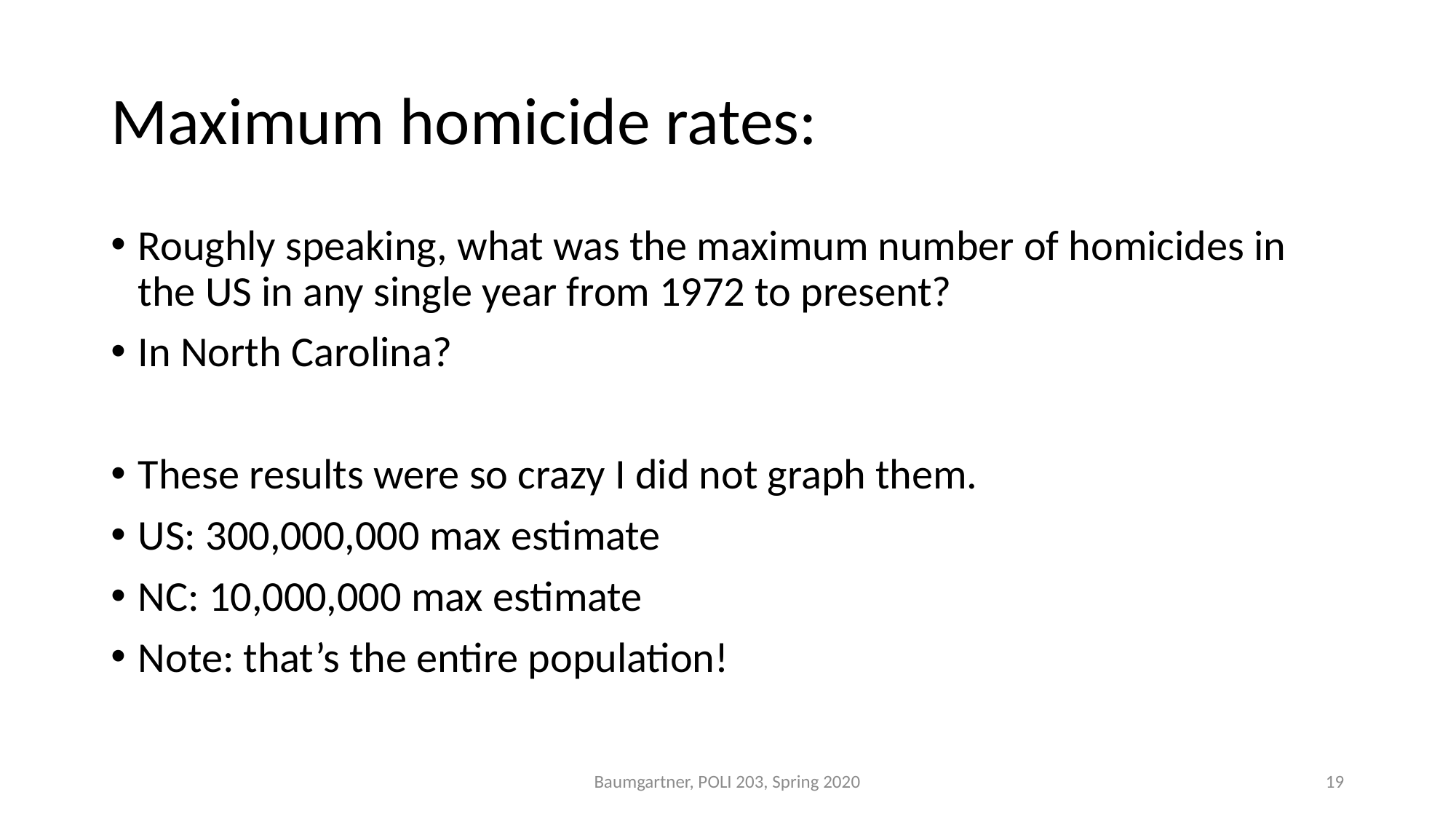

# Maximum homicide rates:
Roughly speaking, what was the maximum number of homicides in the US in any single year from 1972 to present?
In North Carolina?

These results were so crazy I did not graph them.
US: 300,000,000 max estimate
NC: 10,000,000 max estimate
Note: that’s the entire population!
Baumgartner, POLI 203, Spring 2020
19